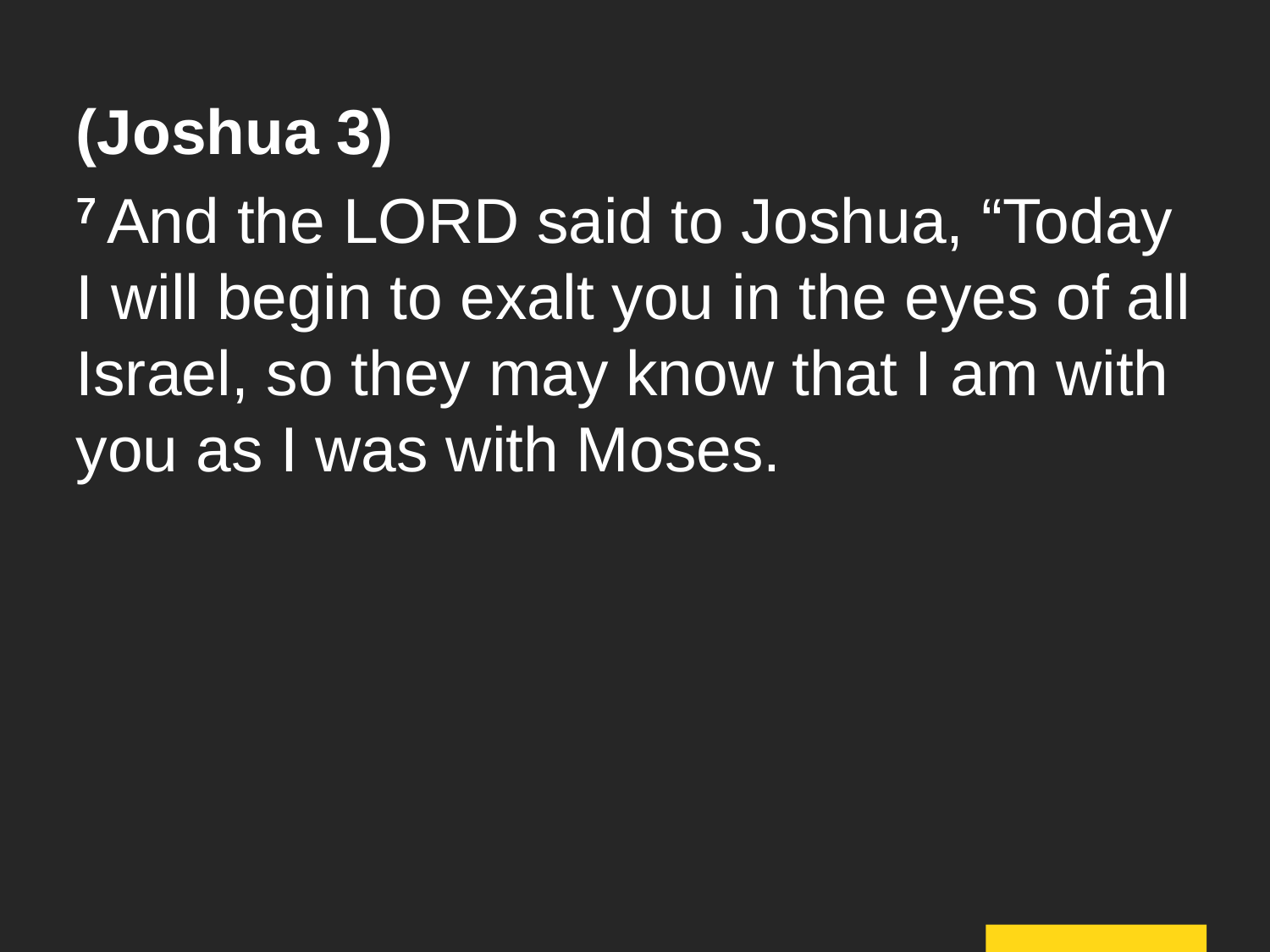

(Joshua 3)
7 And the Lord said to Joshua, “Today I will begin to exalt you in the eyes of all Israel, so they may know that I am with you as I was with Moses.